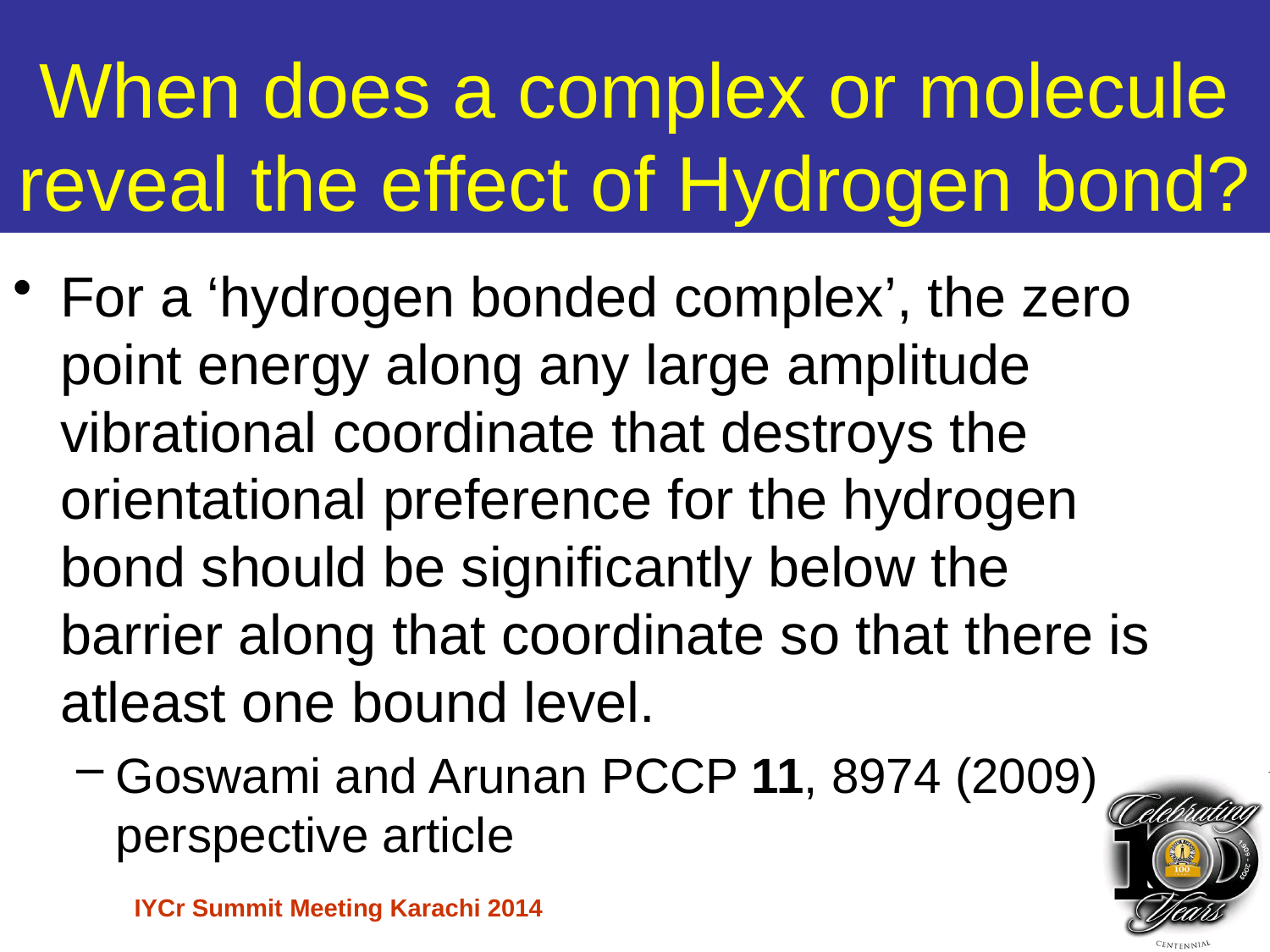

When does a complex or molecule reveal the effect of Hydrogen bond?
For a ‘hydrogen bonded complex’, the zero point energy along any large amplitude vibrational coordinate that destroys the orientational preference for the hydrogen bond should be significantly below the barrier along that coordinate so that there is atleast one bound level.
Goswami and Arunan PCCP 11, 8974 (2009) perspective article
IYCr Summit Meeting Karachi 2014